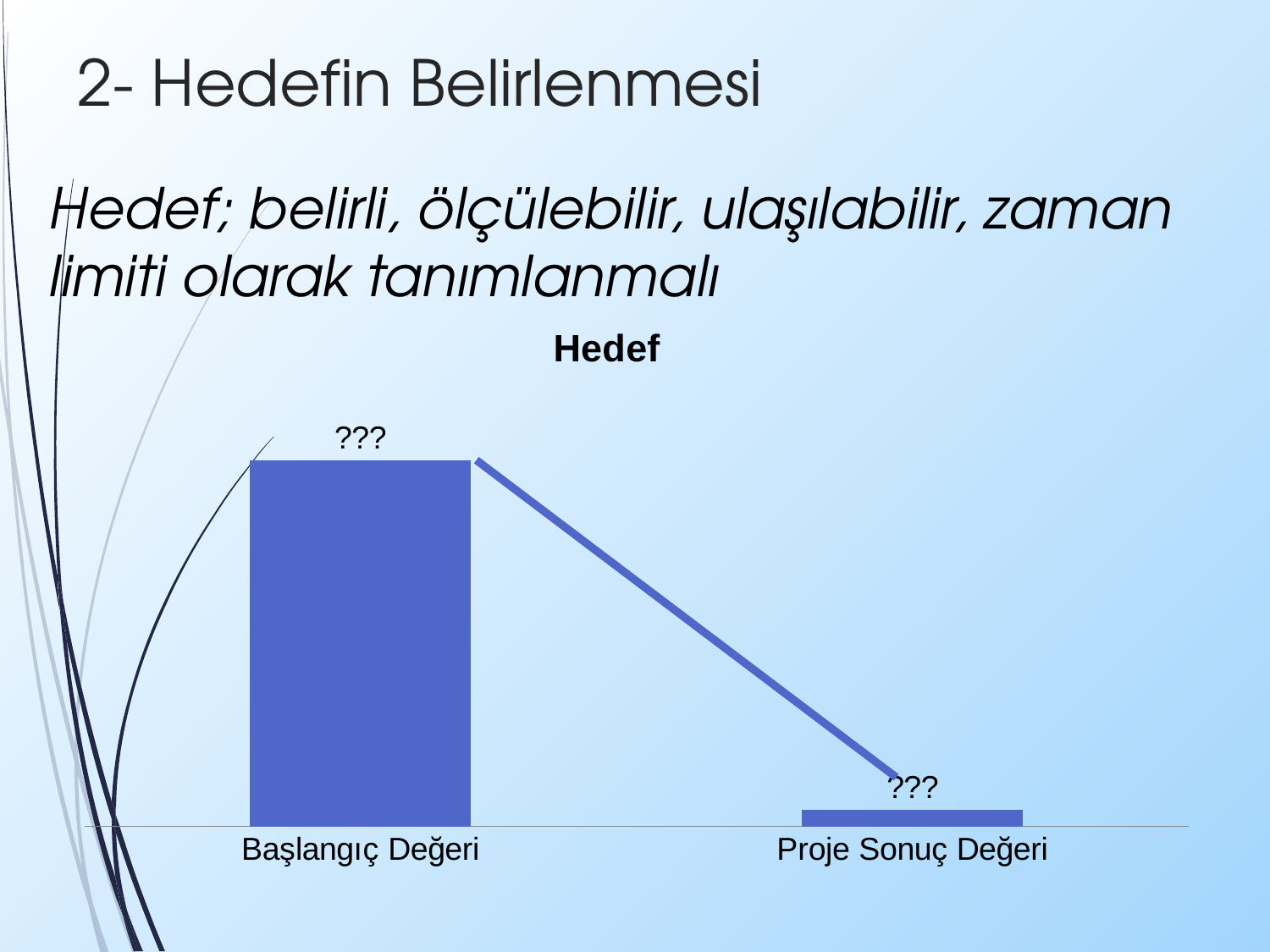

# 2- Hedefin Belirlenmesi
Hedef; belirli, ölçülebilir, ulaşılabilir, zaman limiti olarak tanımlanmalı

### Chart: Hedef

| Category | Hedef |
|---|---|
| Başlangıç Değeri | 200.0 |
| Proje Sonuç Değeri | 9.0 |